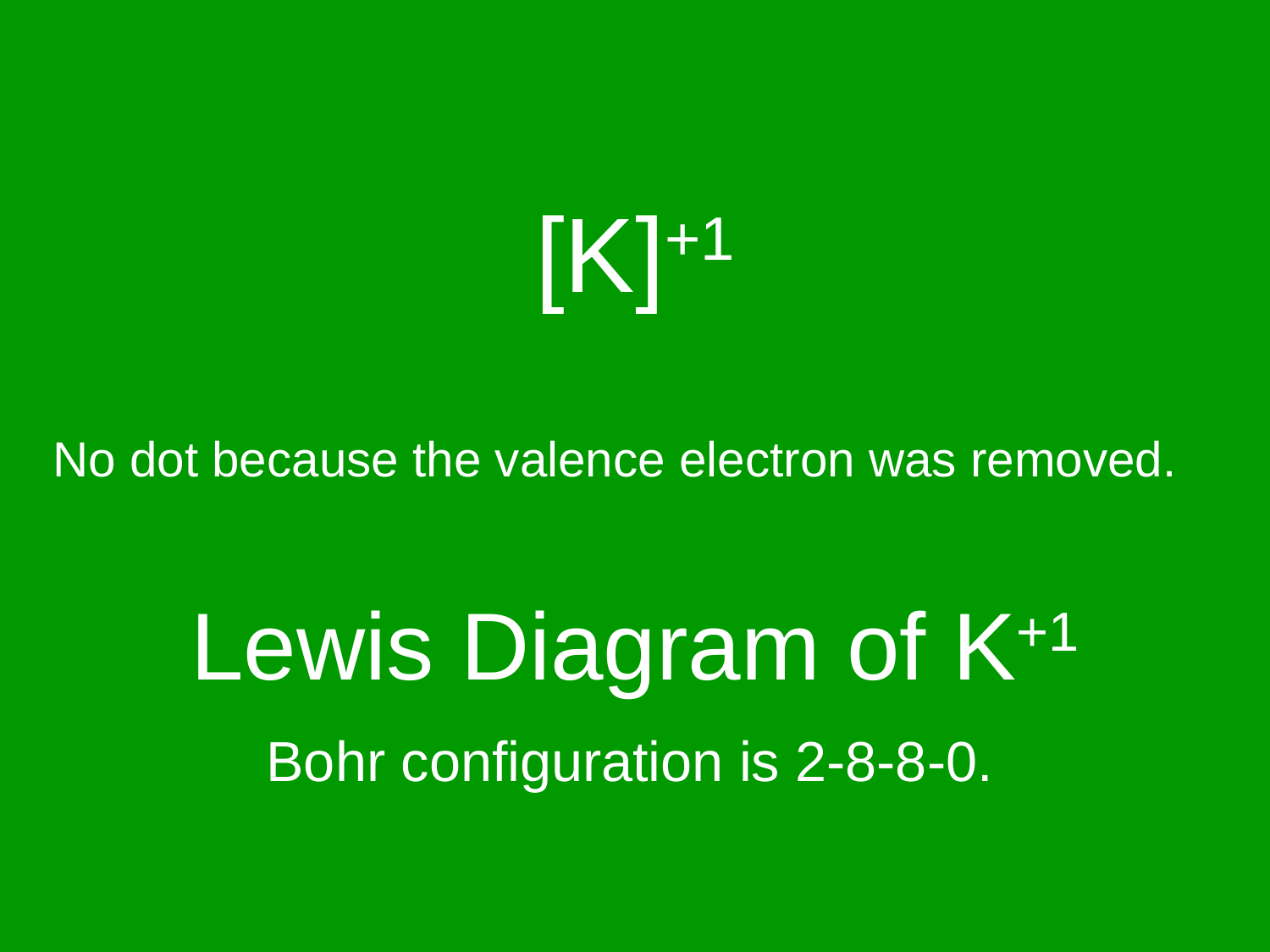

[K]+1
No dot because the valence electron was removed.
# Lewis Diagram of K+1
Bohr configuration is 2-8-8-0.